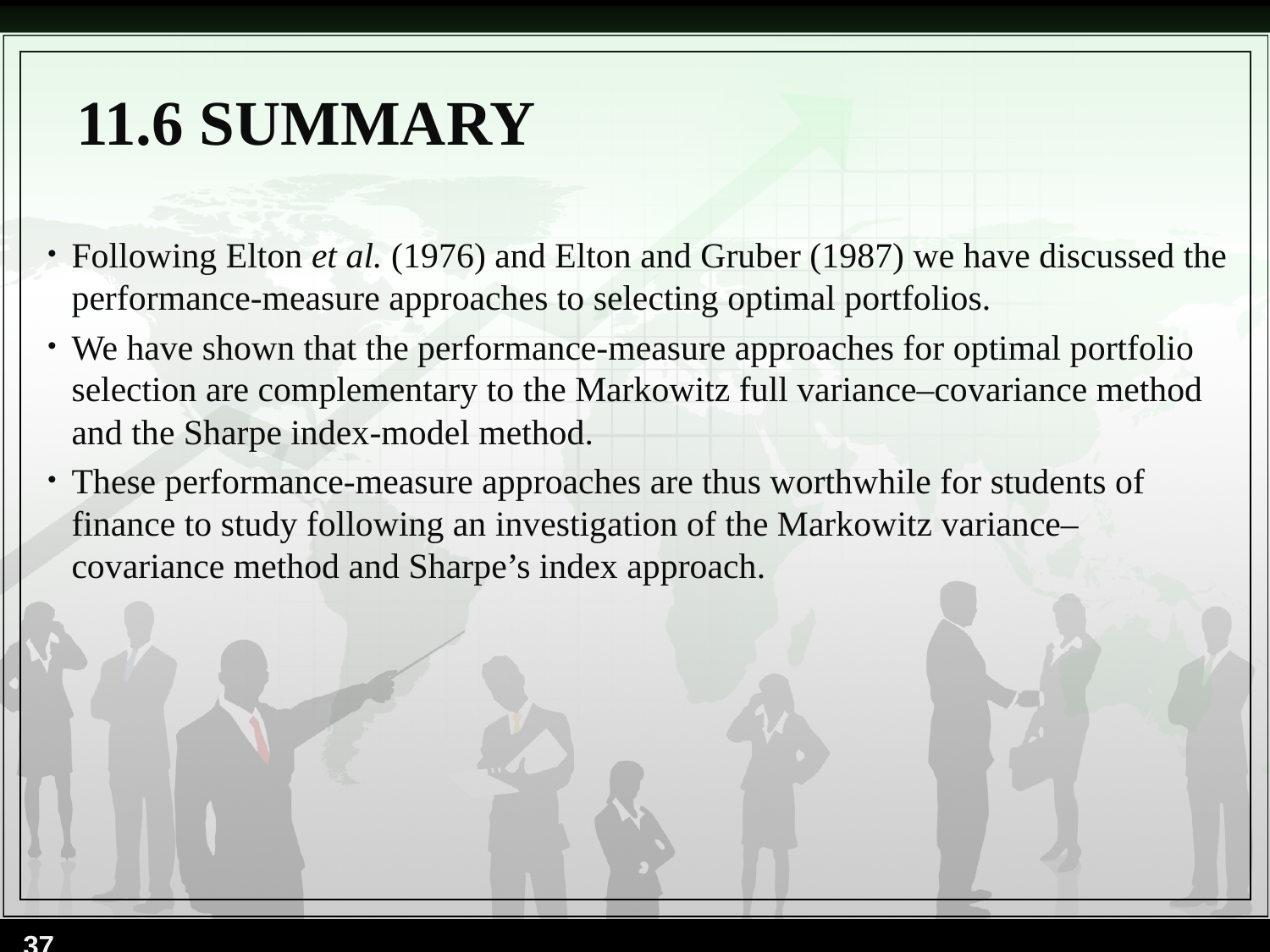

# 11.6 SUMMARY
Following Elton et al. (1976) and Elton and Gruber (1987) we have discussed the performance-measure approaches to selecting optimal portfolios.
We have shown that the performance-measure approaches for optimal portfolio selection are complementary to the Markowitz full variance–covariance method and the Sharpe index-model method.
These performance-measure approaches are thus worthwhile for students of finance to study following an investigation of the Markowitz variance–covariance method and Sharpe’s index approach.
37